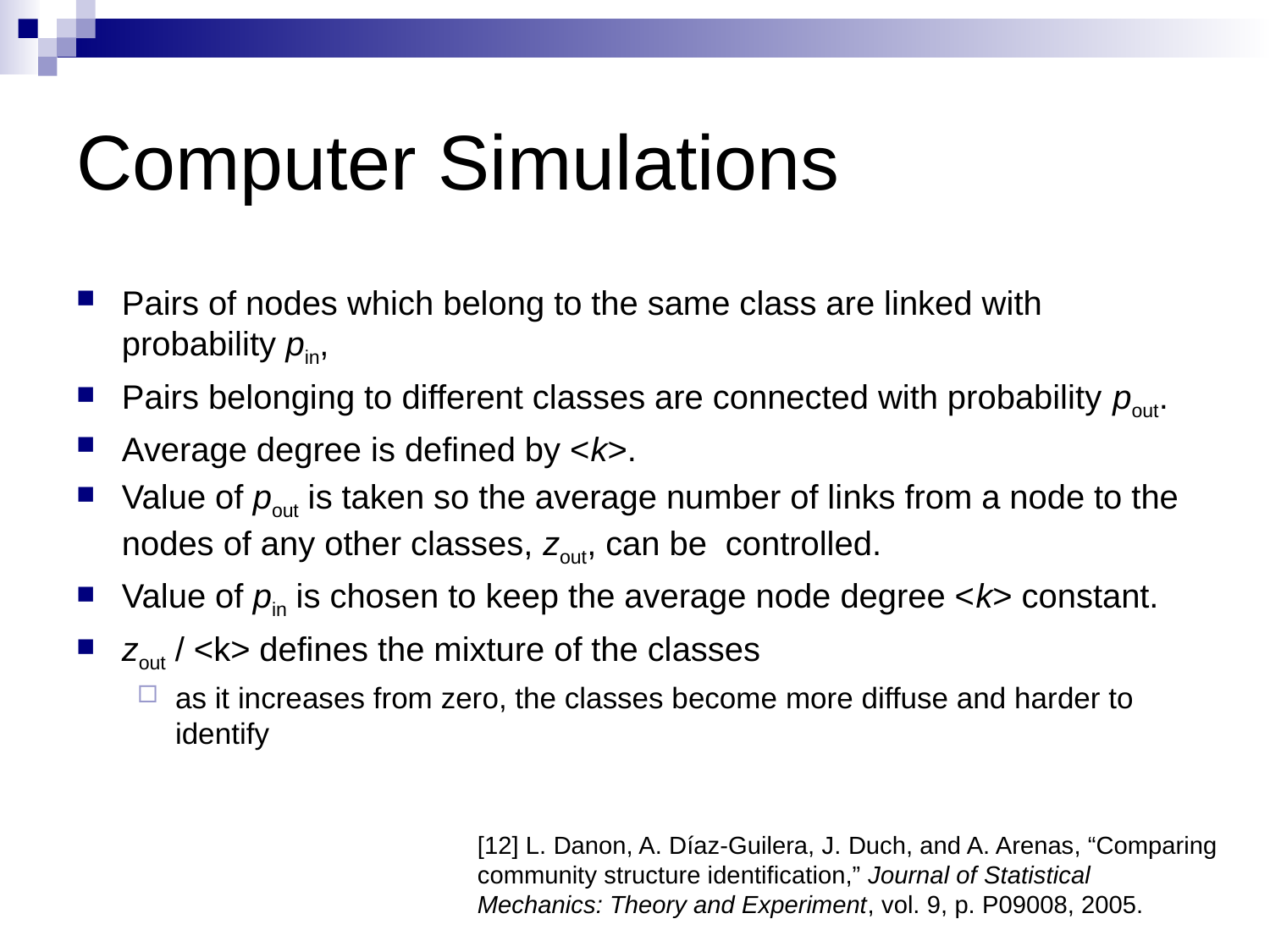

# Computer Simulations
Pairs of nodes which belong to the same class are linked with probability pin,
Pairs belonging to different classes are connected with probability pout.
Average degree is defined by <k>.
Value of pout is taken so the average number of links from a node to the nodes of any other classes, zout, can be  controlled.
Value of pin is chosen to keep the average node degree <k> constant.
zout / <k> defines the mixture of the classes
as it increases from zero, the classes become more diffuse and harder to identify
[12] L. Danon, A. Díaz-Guilera, J. Duch, and A. Arenas, “Comparing community structure identification,” Journal of Statistical Mechanics: Theory and Experiment, vol. 9, p. P09008, 2005.